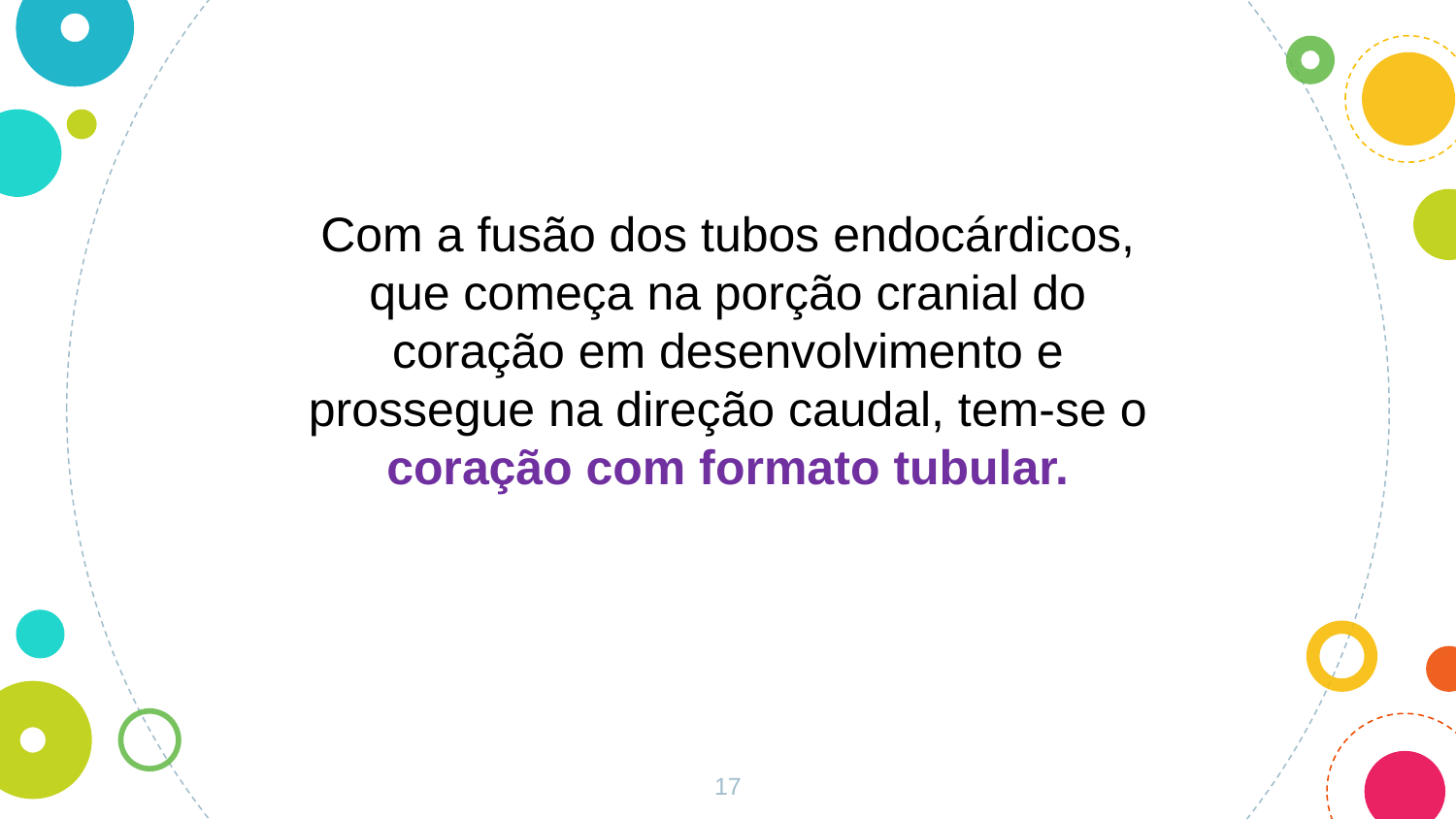

Com a fusão dos tubos endocárdicos, que começa na porção cranial do coração em desenvolvimento e prossegue na direção caudal, tem-se o coração com formato tubular.
17